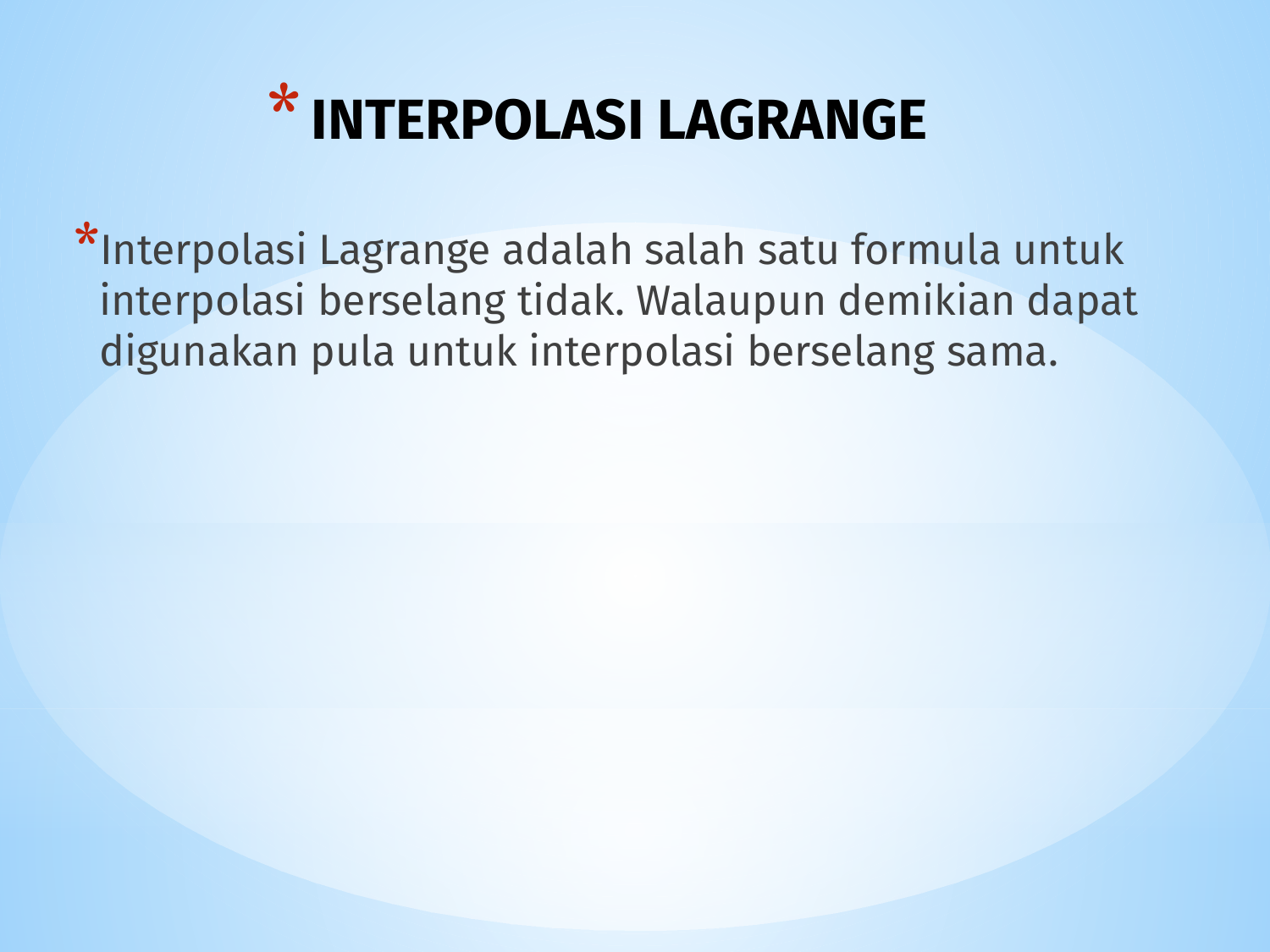

# INTERPOLASI LAGRANGE
Interpolasi Lagrange adalah salah satu formula untuk interpolasi berselang tidak. Walaupun demikian dapat digunakan pula untuk interpolasi berselang sama.